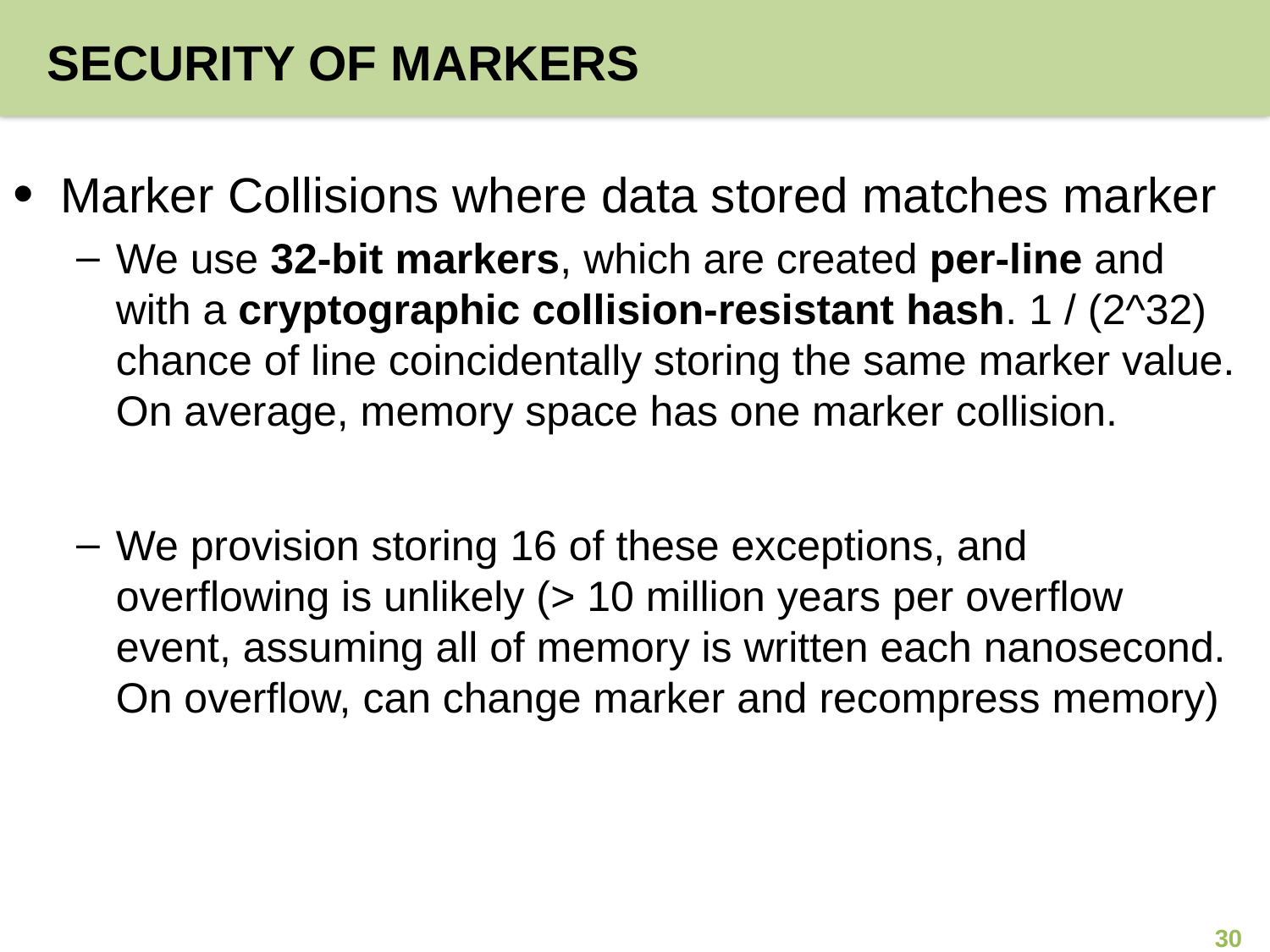

# Security of Markers
Marker Collisions where data stored matches marker
We use 32-bit markers, which are created per-line and with a cryptographic collision-resistant hash. 1 / (2^32) chance of line coincidentally storing the same marker value. On average, memory space has one marker collision.

We provision storing 16 of these exceptions, and overflowing is unlikely (> 10 million years per overflow event, assuming all of memory is written each nanosecond. On overflow, can change marker and recompress memory)
30